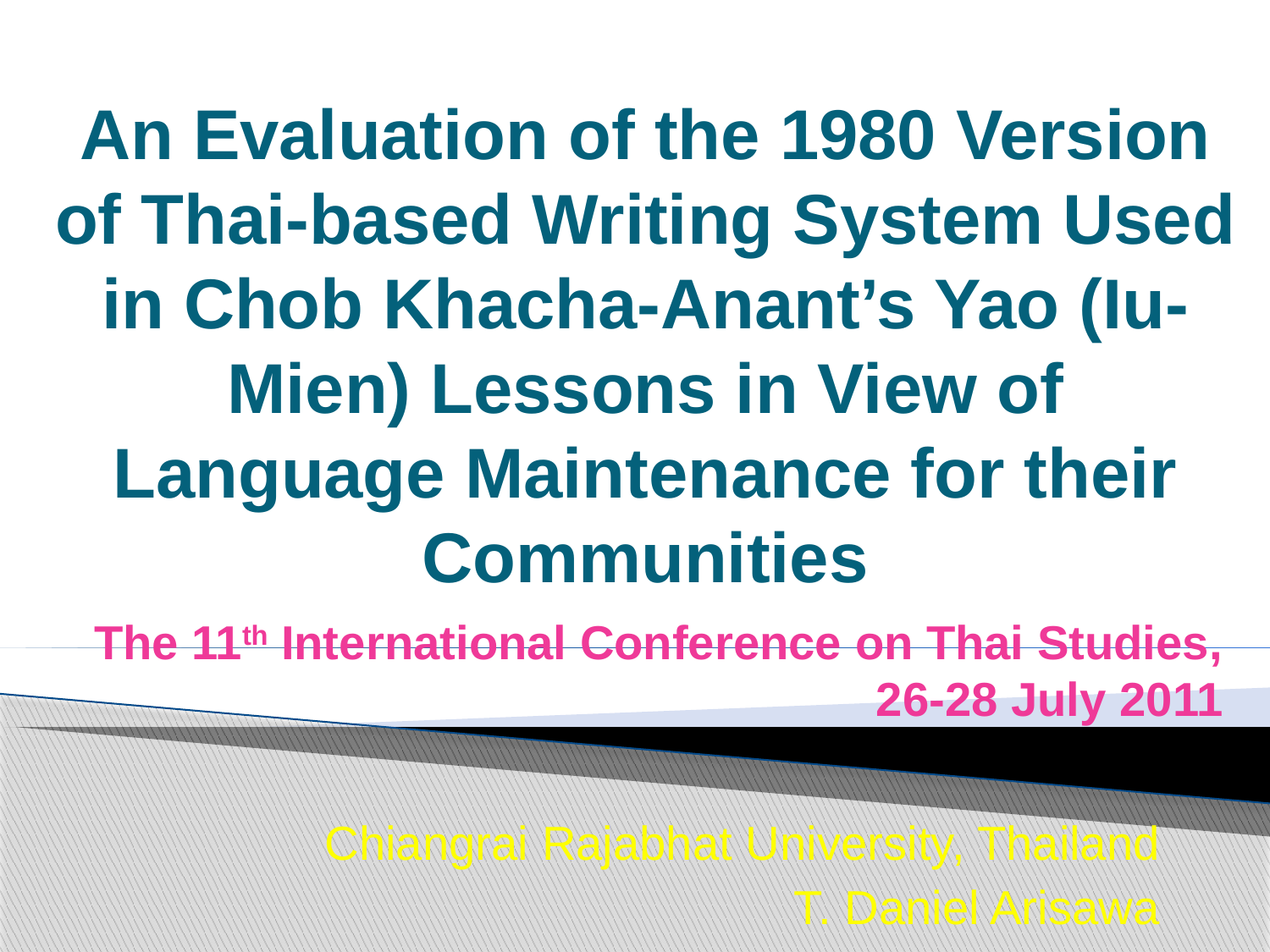

# An Evaluation of the 1980 Version of Thai-based Writing System Used in Chob Khacha-Anant’s Yao (Iu-Mien) Lessons in View of Language Maintenance for their Communities
The 11th International Conference on Thai Studies, 26-28 July 2011
Chiangrai Rajabhat University, Thailand
T. Daniel Arisawa